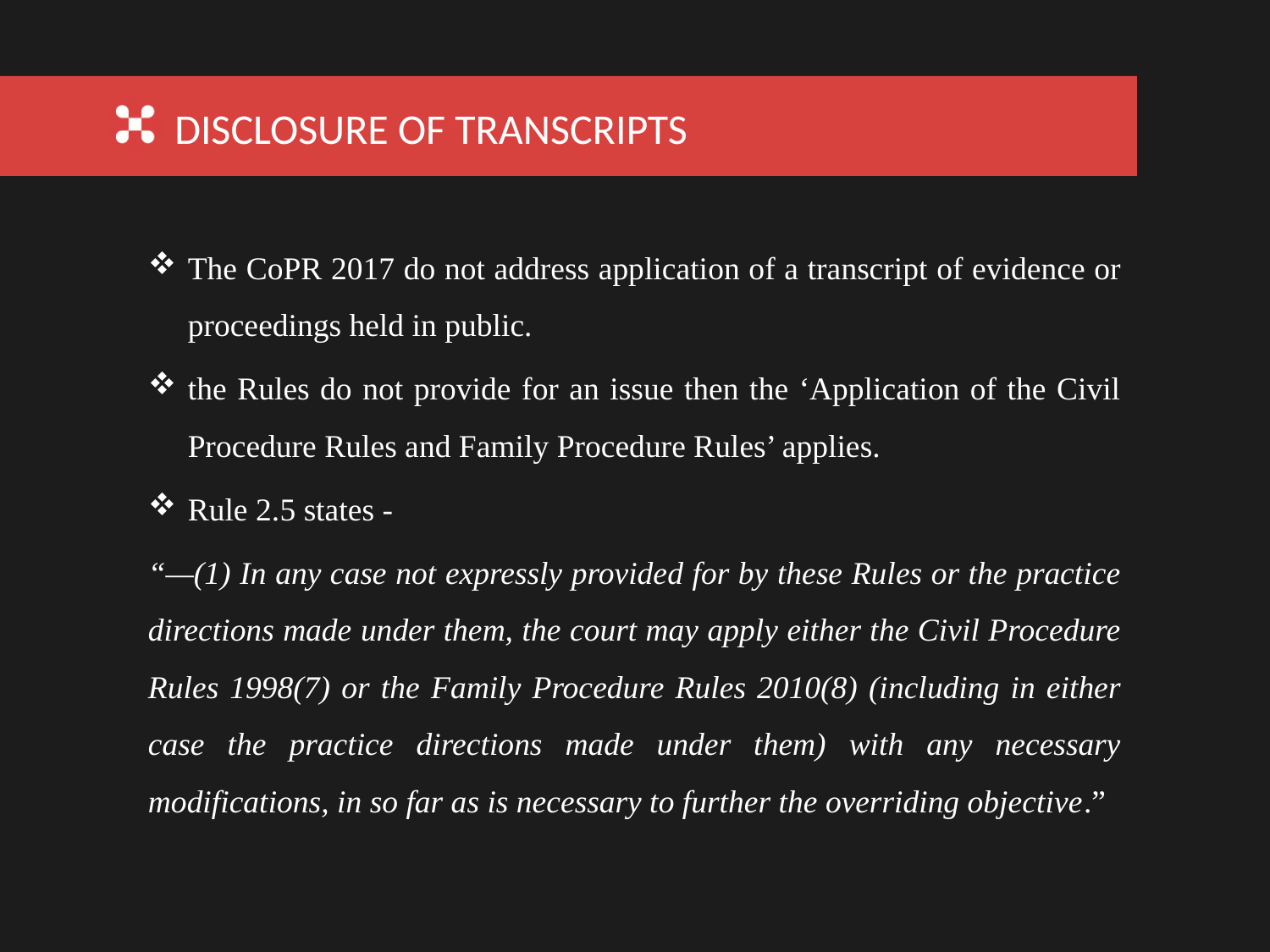

DISCLOSURE OF TRANSCRIPTS
The CoPR 2017 do not address application of a transcript of evidence or proceedings held in public.
the Rules do not provide for an issue then the ‘Application of the Civil Procedure Rules and Family Procedure Rules’ applies.
Rule 2.5 states -
“—(1) In any case not expressly provided for by these Rules or the practice directions made under them, the court may apply either the Civil Procedure Rules 1998(7) or the Family Procedure Rules 2010(8) (including in either case the practice directions made under them) with any necessary modifications, in so far as is necessary to further the overriding objective.”